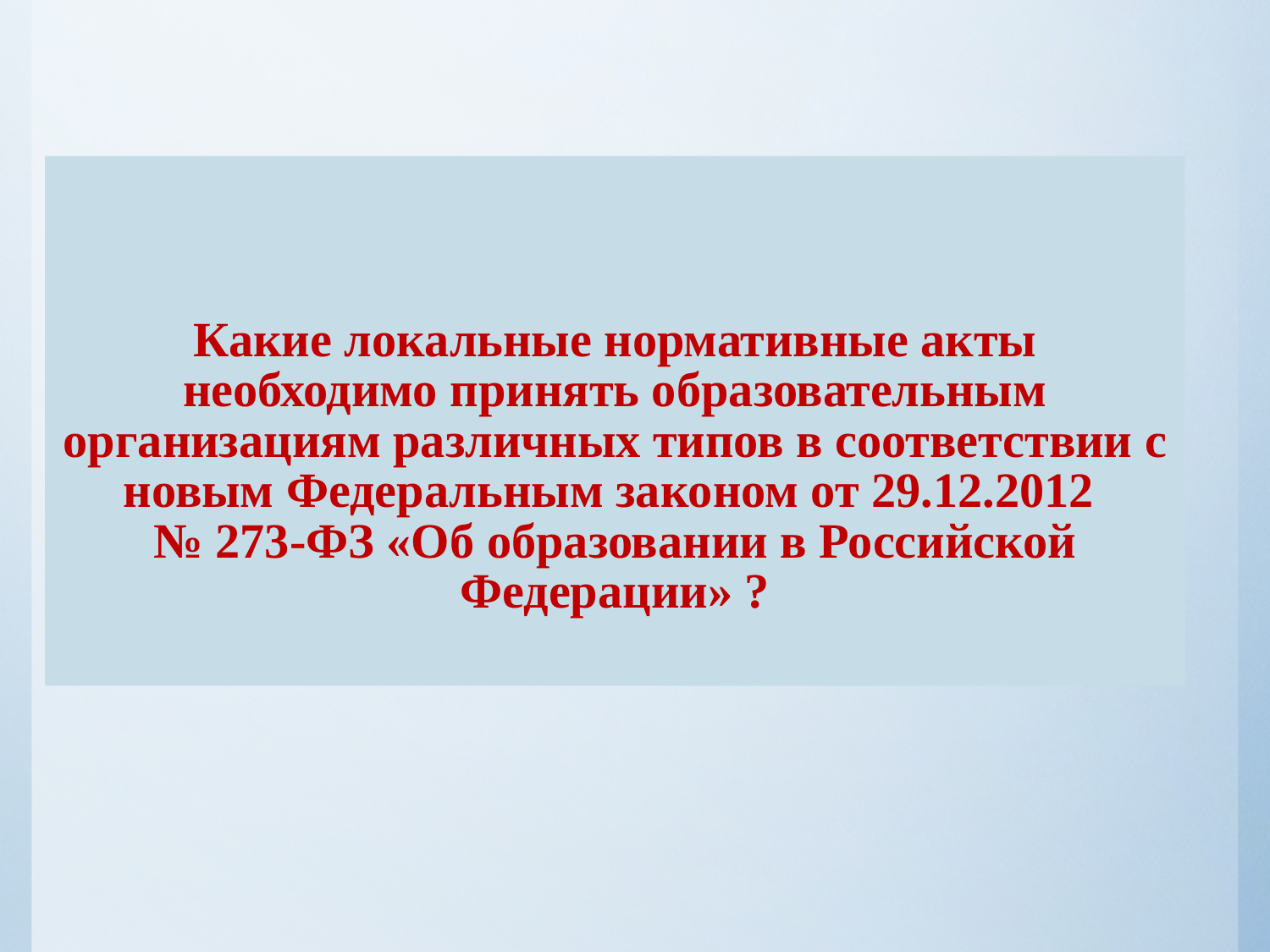

# Какие локальные нормативные акты необходимо принять образовательным организациям различных типов в соответствии с новым Федеральным законом от 29.12.2012 № 273-ФЗ «Об образовании в Российской Федерации» ?